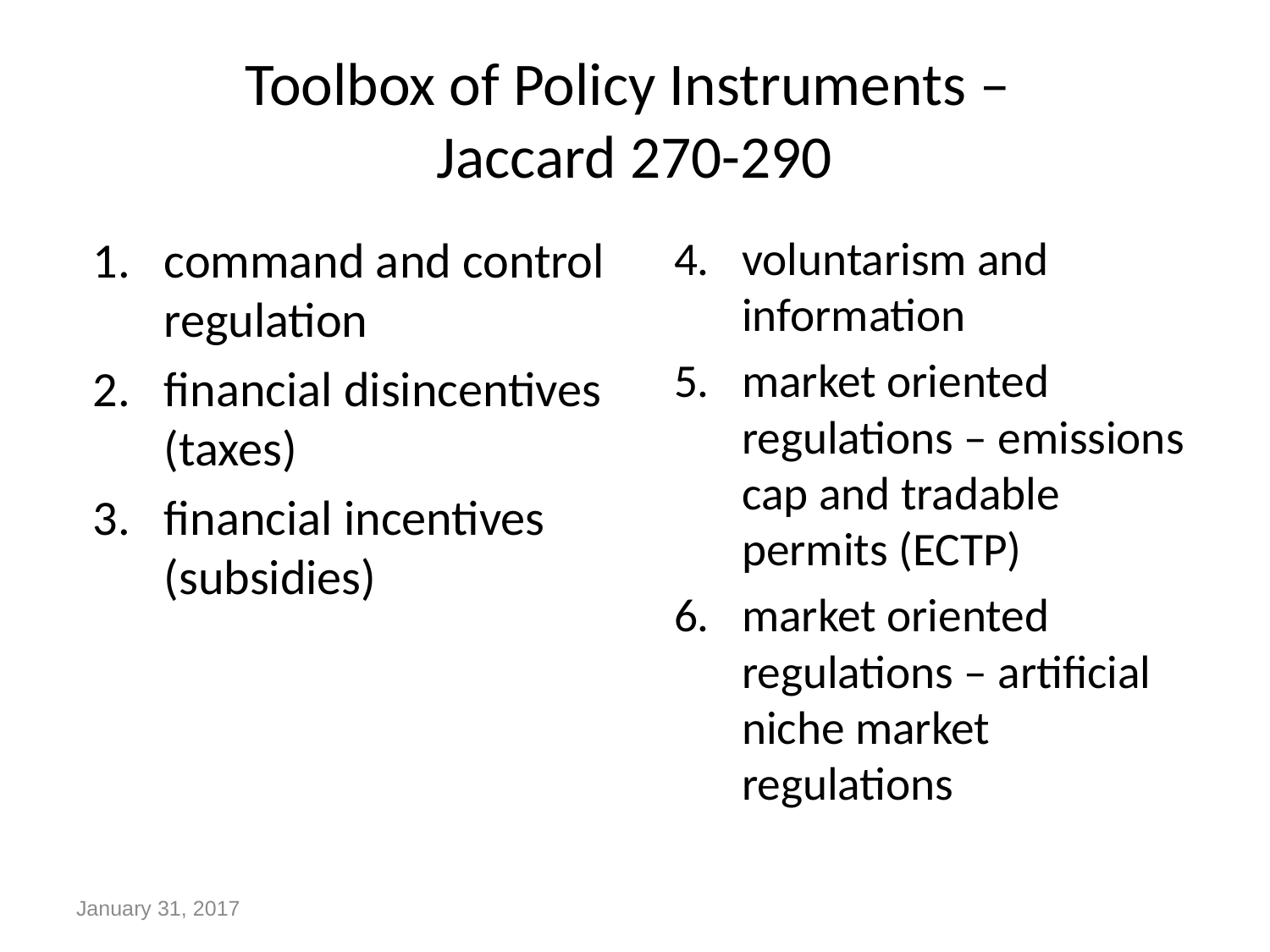

# Toolbox of Policy Instruments – Jaccard 270-290
command and control regulation
financial disincentives (taxes)
financial incentives (subsidies)
voluntarism and information
market oriented regulations – emissions cap and tradable permits (ECTP)
market oriented regulations – artificial niche market regulations
January 31, 2017